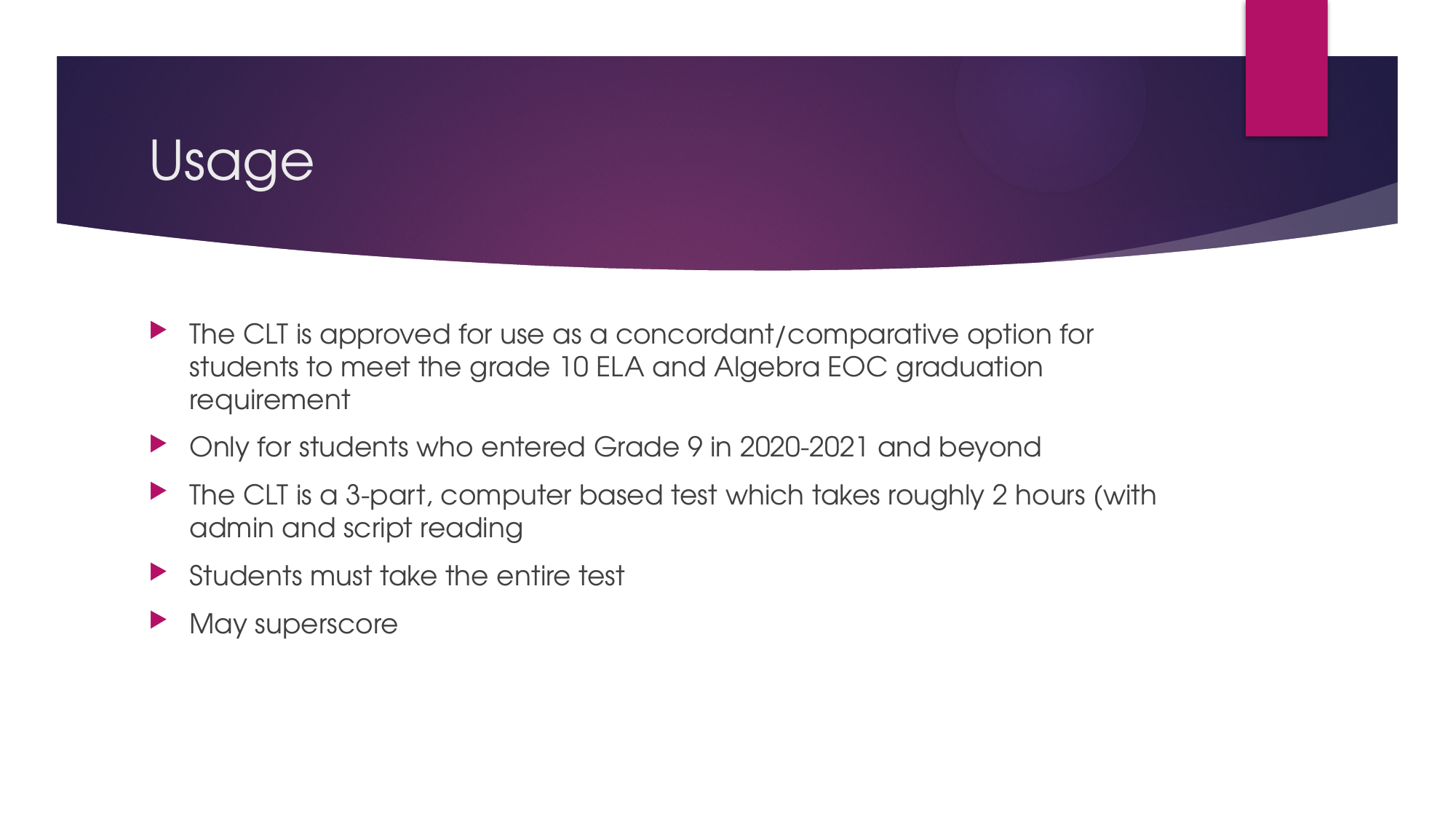

# Usage
The CLT is approved for use as a concordant/comparative option for students to meet the grade 10 ELA and Algebra EOC graduation requirement
Only for students who entered Grade 9 in 2020-2021 and beyond
The CLT is a 3-part, computer based test which takes roughly 2 hours (with admin and script reading
Students must take the entire test
May superscore